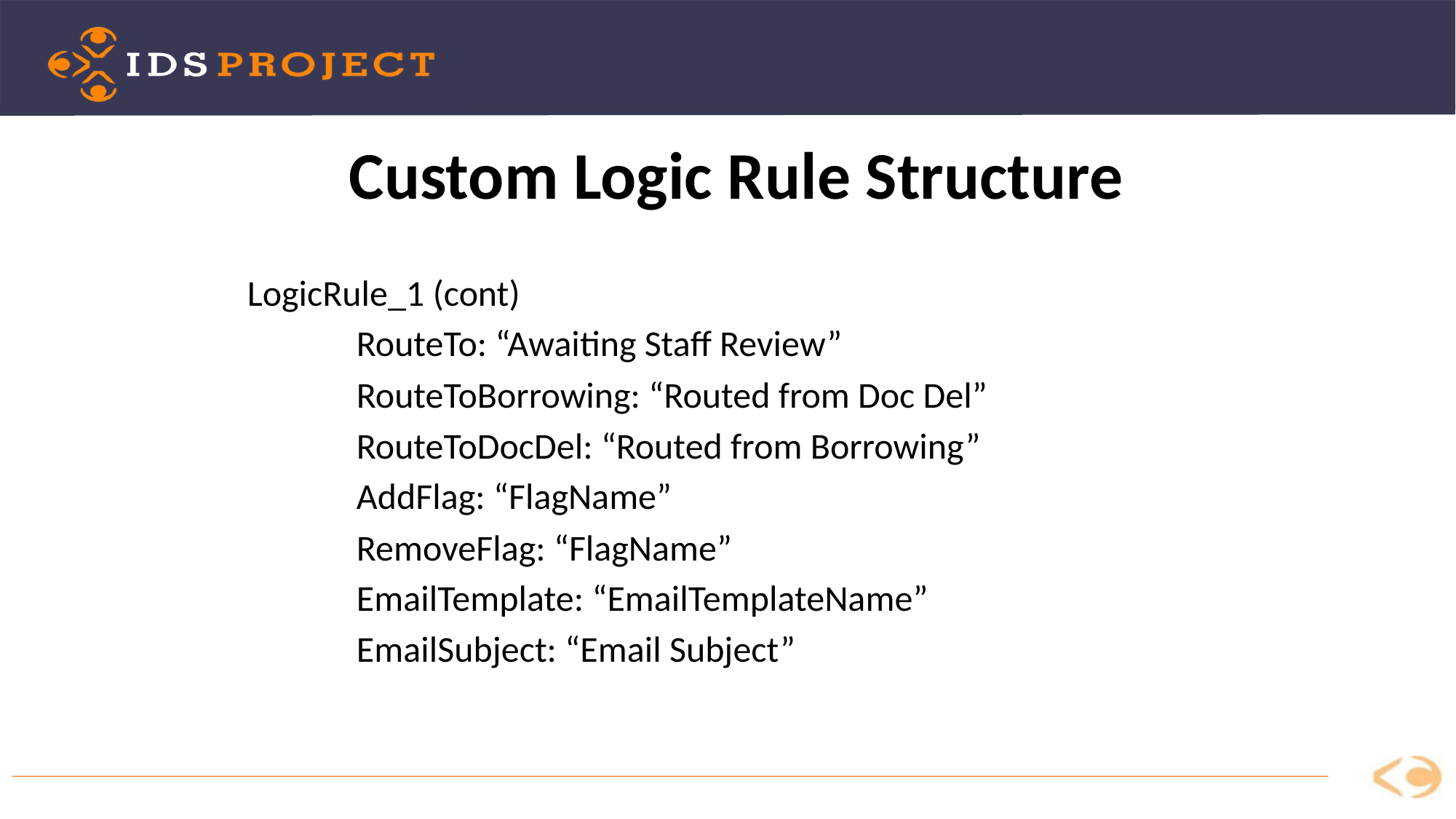

Custom Logic Rule Structure
LogicRule_1 (cont)
	RouteTo: “Awaiting Staff Review”
	RouteToBorrowing: “Routed from Doc Del”
	RouteToDocDel: “Routed from Borrowing”
	AddFlag: “FlagName”
	RemoveFlag: “FlagName”
	EmailTemplate: “EmailTemplateName”
	EmailSubject: “Email Subject”